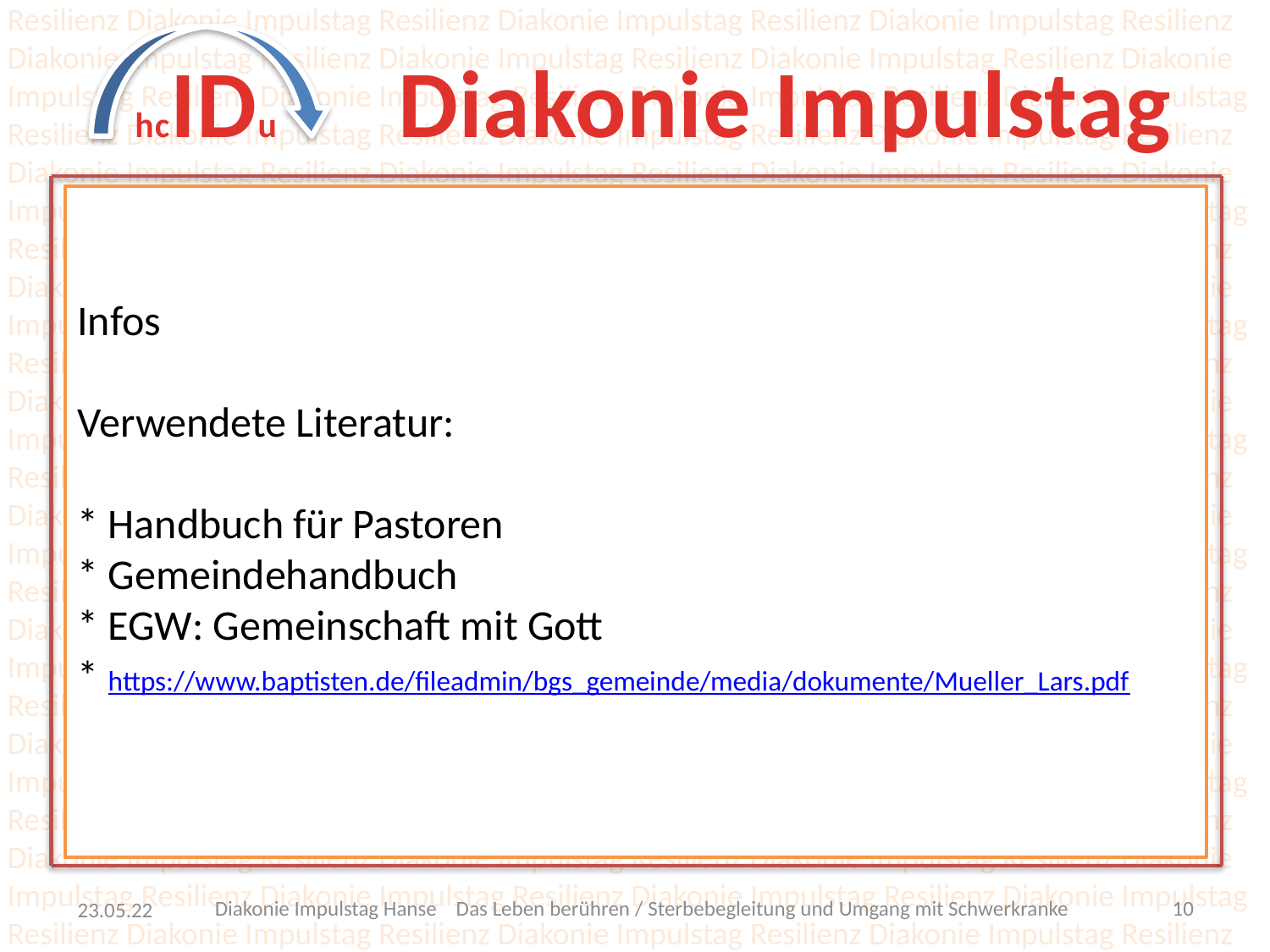

Infos

Verwendete Literatur:
* Handbuch für Pastoren
* Gemeindehandbuch
* EGW: Gemeinschaft mit Gott
* https://www.baptisten.de/fileadmin/bgs_gemeinde/media/dokumente/Mueller_Lars.pdf

Diakonie Impulstag Hanse    Das Leben berühren / Sterbebegleitung und Umgang mit Schwerkranke
10
23.05.22